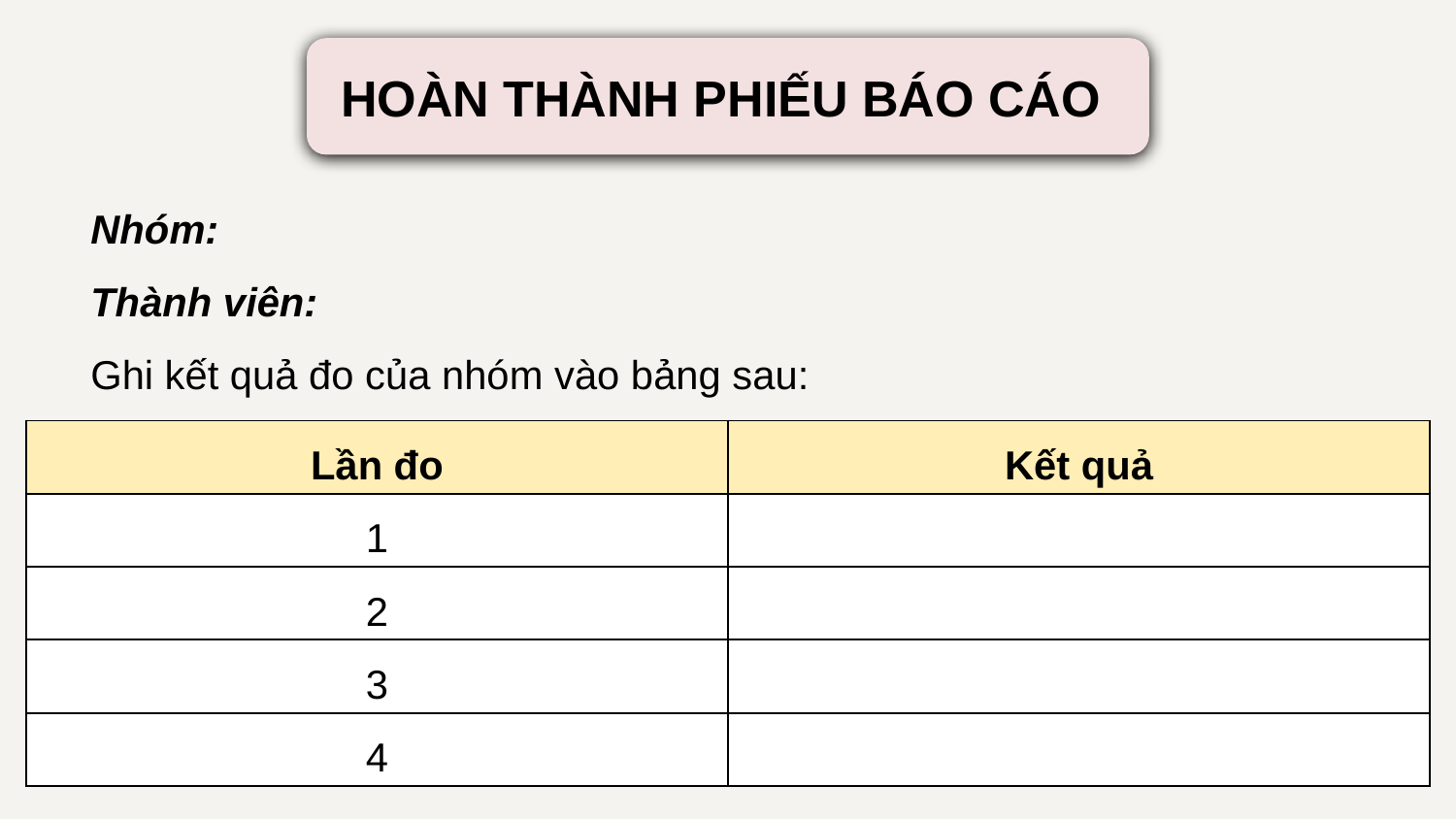

HOÀN THÀNH PHIẾU BÁO CÁO
Nhóm:
Thành viên:
Ghi kết quả đo của nhóm vào bảng sau:
| Lần đo | Kết quả |
| --- | --- |
| 1 |  |
| 2 |  |
| 3 |  |
| 4 |  |